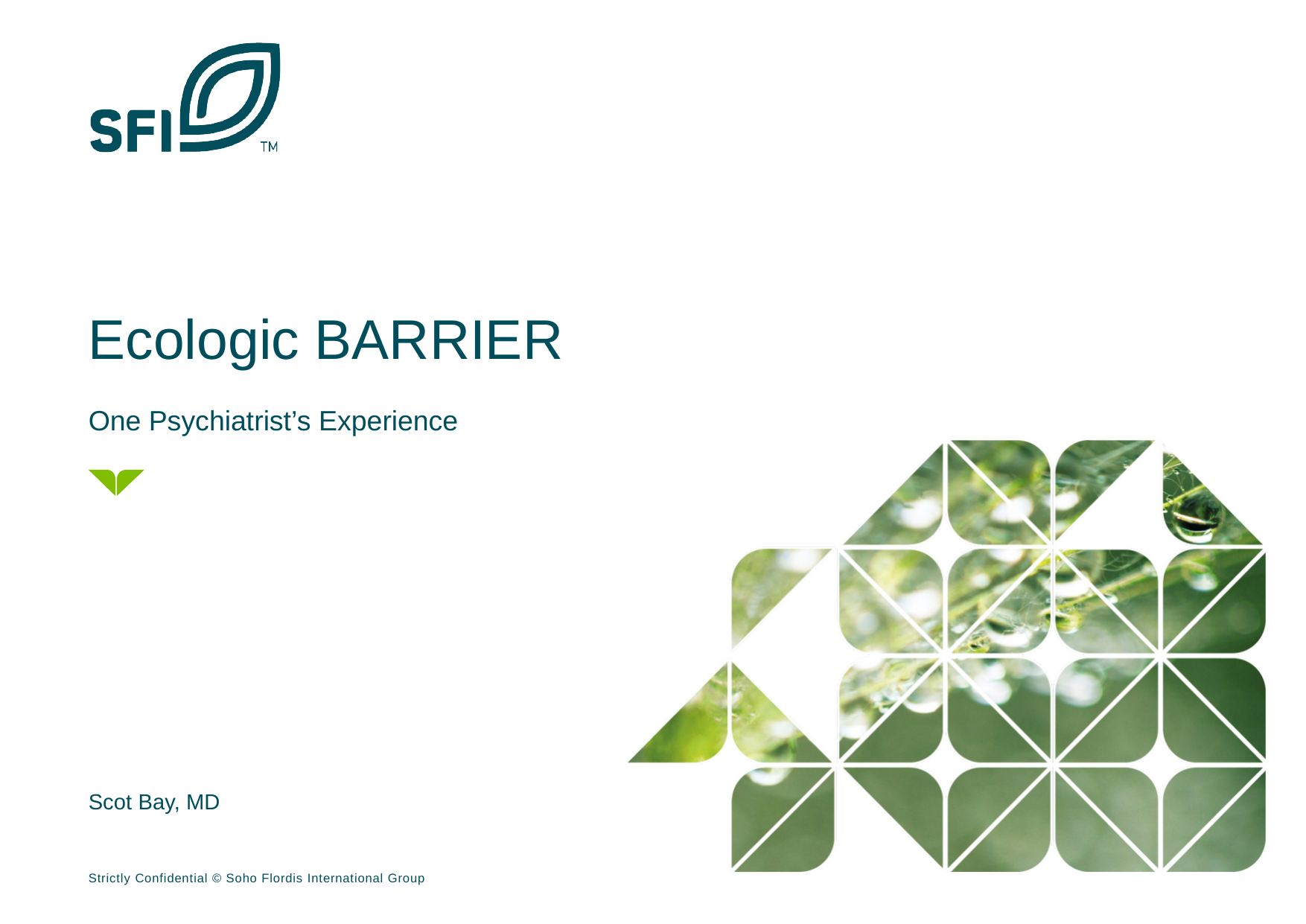

# Ecologic BARRIER
One Psychiatrist’s Experience
Scot Bay, MD